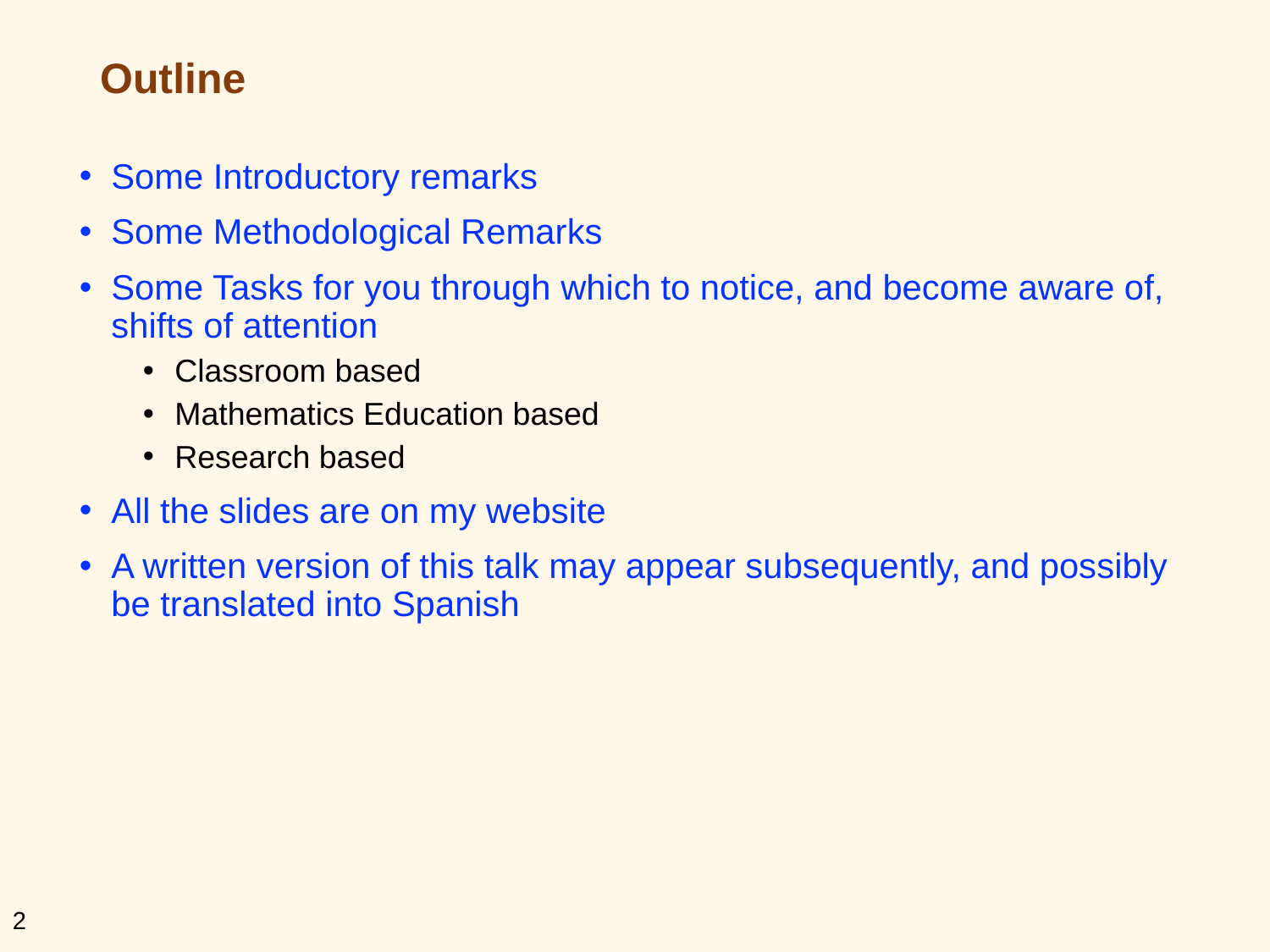

# Outline
Some Introductory remarks
Some Methodological Remarks
Some Tasks for you through which to notice, and become aware of,
shifts of attention
Classroom based
Mathematics Education based
Research based
All the slides are on my website
A written version of this talk may appear subsequently, and possibly be translated into Spanish